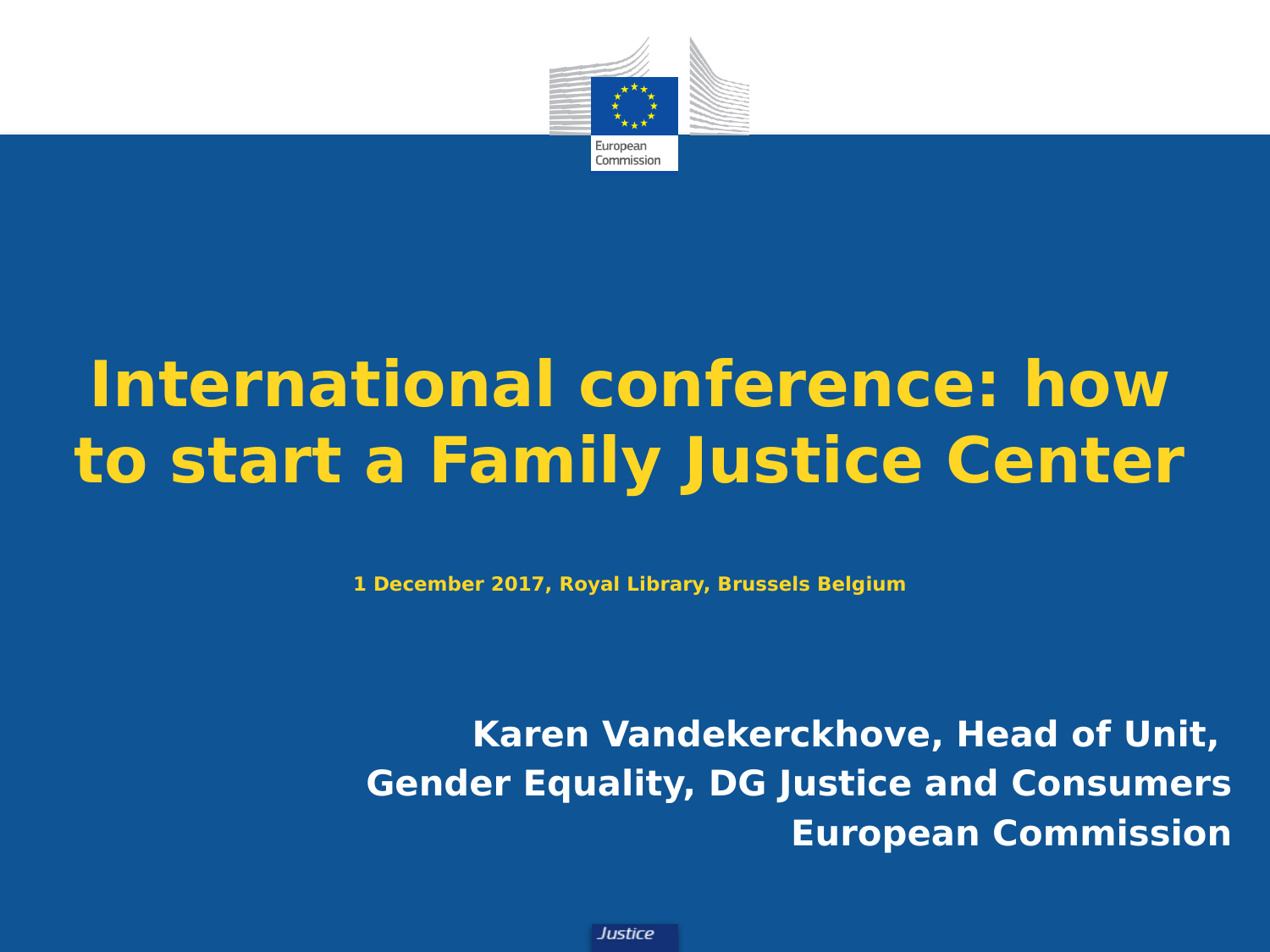

# International conference: how to start a Family Justice Center 1 December 2017, Royal Library, Brussels Belgium

Karen Vandekerckhove, Head of Unit,
Gender Equality, DG Justice and Consumers
European Commission